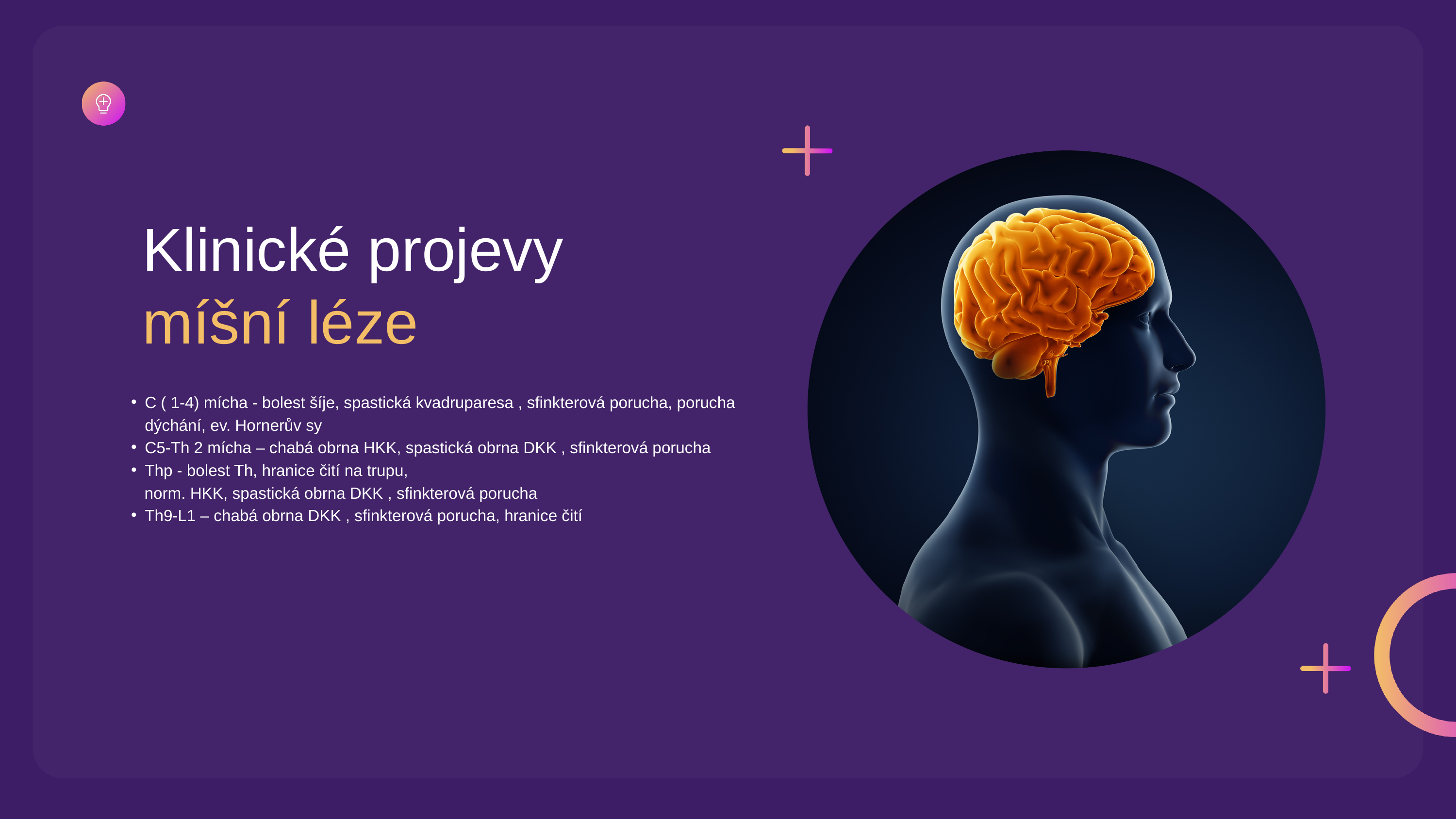

Klinické projevy
míšní léze
C ( 1-4) mícha - bolest šíje, spastická kvadruparesa , sfinkterová porucha, porucha dýchání, ev. Hornerův sy
C5-Th 2 mícha – chabá obrna HKK, spastická obrna DKK , sfinkterová porucha
Thp - bolest Th, hranice čití na trupu,
   norm. HKK, spastická obrna DKK , sfinkterová porucha
Th9-L1 – chabá obrna DKK , sfinkterová porucha, hranice čití